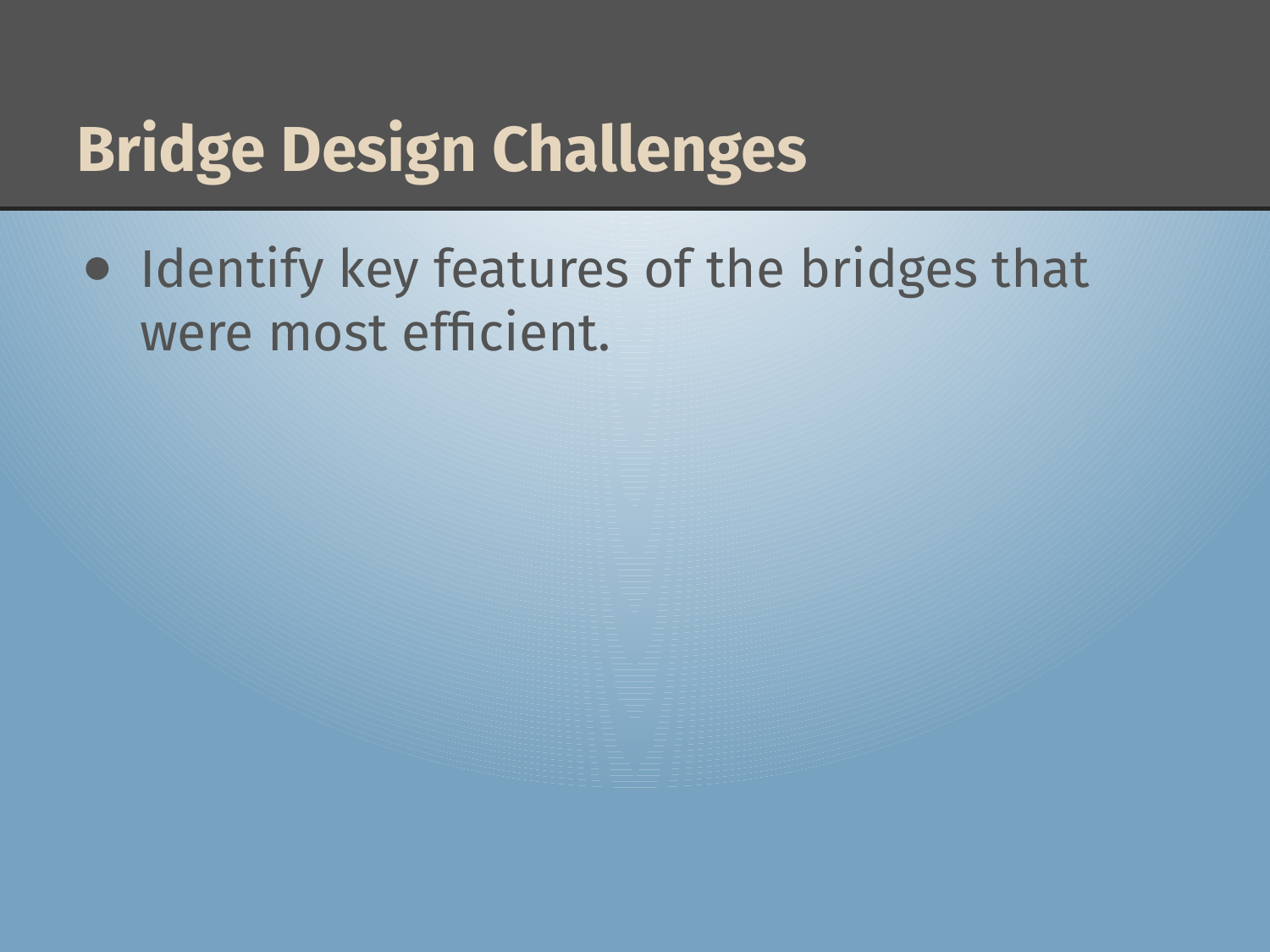

# Bridge Design Challenges
Identify key features of the bridges that were most efficient.